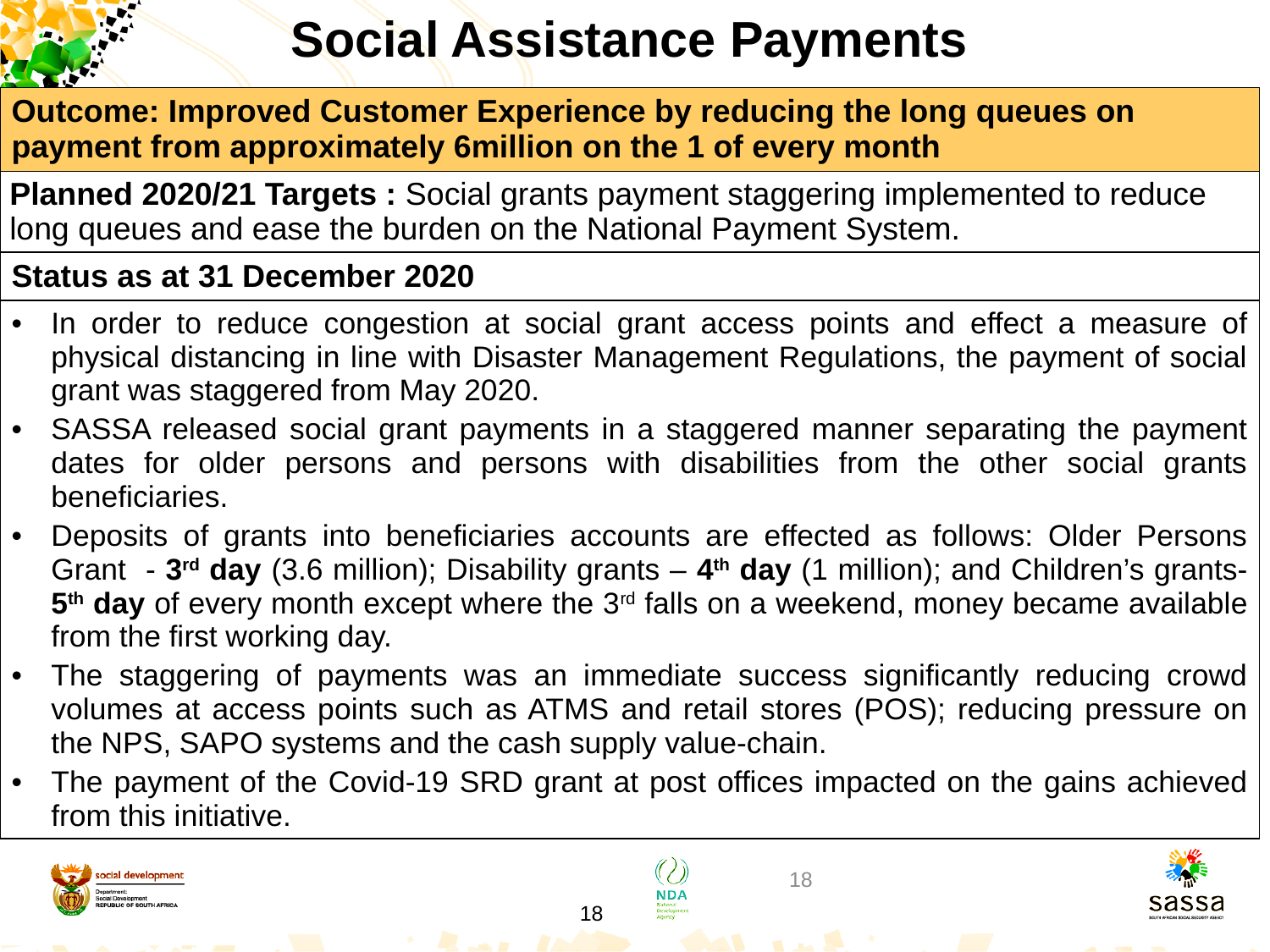

# Social Assistance Payments
| Outcome: Improved Customer Experience by reducing the long queues on payment from approximately 6million on the 1 of every month |
| --- |
| Planned 2020/21 Targets : Social grants payment staggering implemented to reduce long queues and ease the burden on the National Payment System. |
| Status as at 31 December 2020 |
| In order to reduce congestion at social grant access points and effect a measure of physical distancing in line with Disaster Management Regulations, the payment of social grant was staggered from May 2020. SASSA released social grant payments in a staggered manner separating the payment dates for older persons and persons with disabilities from the other social grants beneficiaries. Deposits of grants into beneficiaries accounts are effected as follows: Older Persons Grant - 3rd day (3.6 million); Disability grants – 4th day (1 million); and Children’s grants- 5th day of every month except where the 3rd falls on a weekend, money became available from the first working day. The staggering of payments was an immediate success significantly reducing crowd volumes at access points such as ATMS and retail stores (POS); reducing pressure on the NPS, SAPO systems and the cash supply value-chain. The payment of the Covid-19 SRD grant at post offices impacted on the gains achieved from this initiative. |
18
18